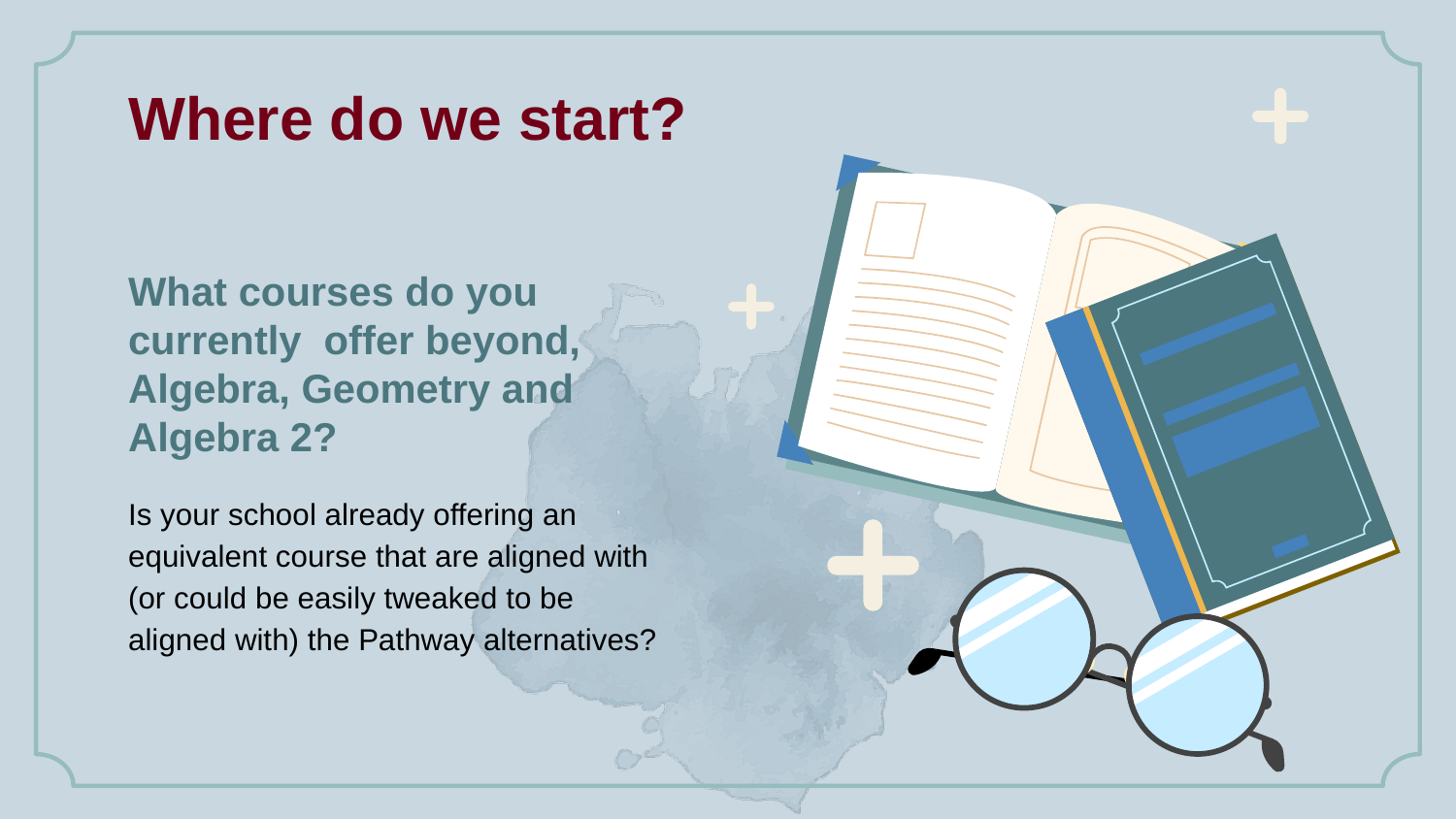

Where do we start?

# What courses do you currently  offer beyond, Algebra, Geometry and Algebra 2?

Is your school already offering an equivalent course that are aligned with (or could be easily tweaked to be aligned with) the Pathway alternatives?